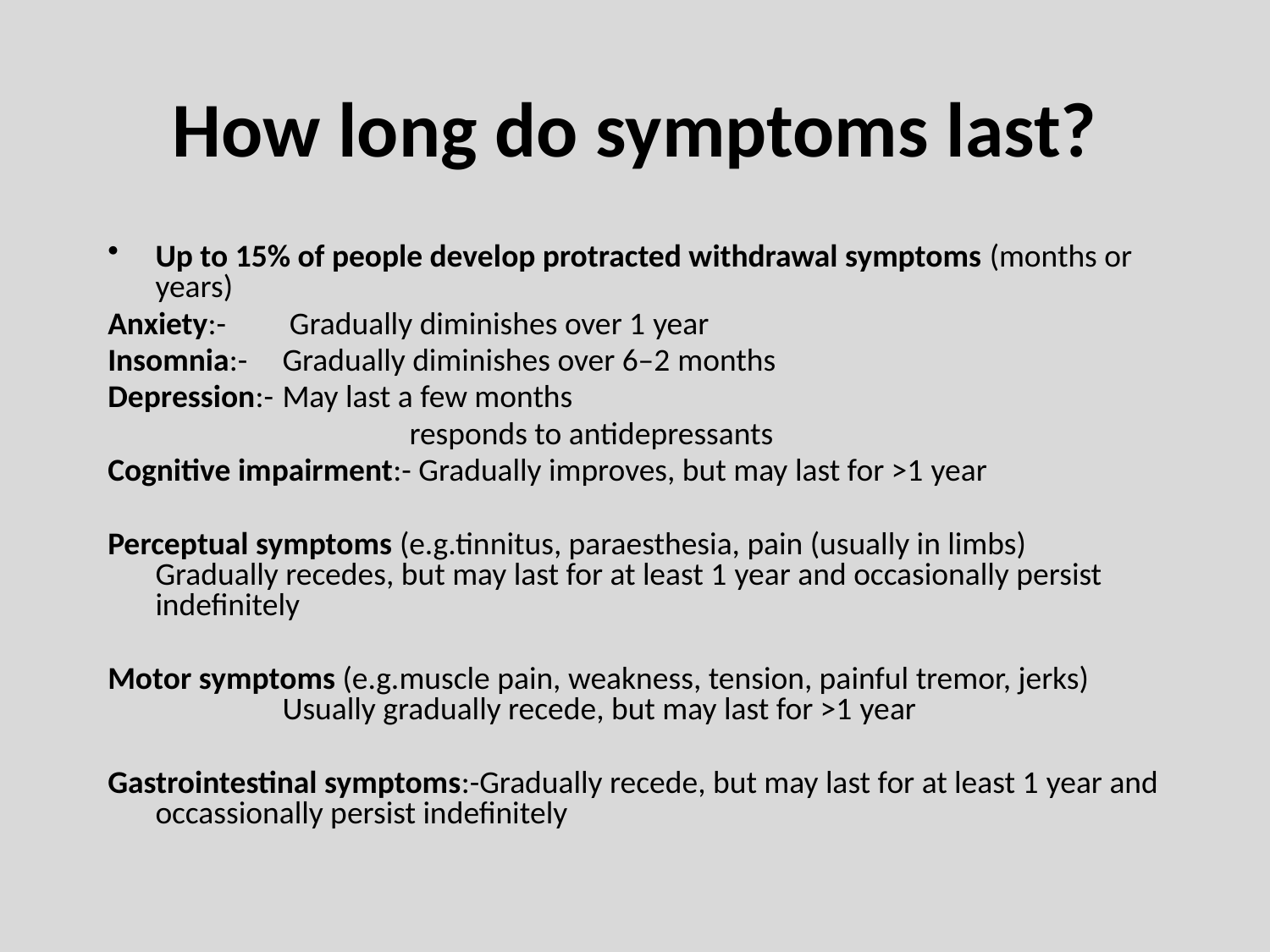

# How long do symptoms last?
Up to 15% of people develop protracted withdrawal symptoms (months or years)
Anxiety:-	 Gradually diminishes over 1 year
Insomnia:-	Gradually diminishes over 6–2 months
Depression:-	May last a few months
			responds to antidepressants
Cognitive impairment:- Gradually improves, but may last for >1 year

Perceptual symptoms (e.g.tinnitus, paraesthesia, pain (usually in limbs)	Gradually recedes, but may last for at least 1 year and occasionally persist indefinitely

Motor symptoms (e.g.muscle pain, weakness, tension, painful tremor, jerks)	Usually gradually recede, but may last for >1 year

Gastrointestinal symptoms:-Gradually recede, but may last for at least 1 year and occassionally persist indefinitely